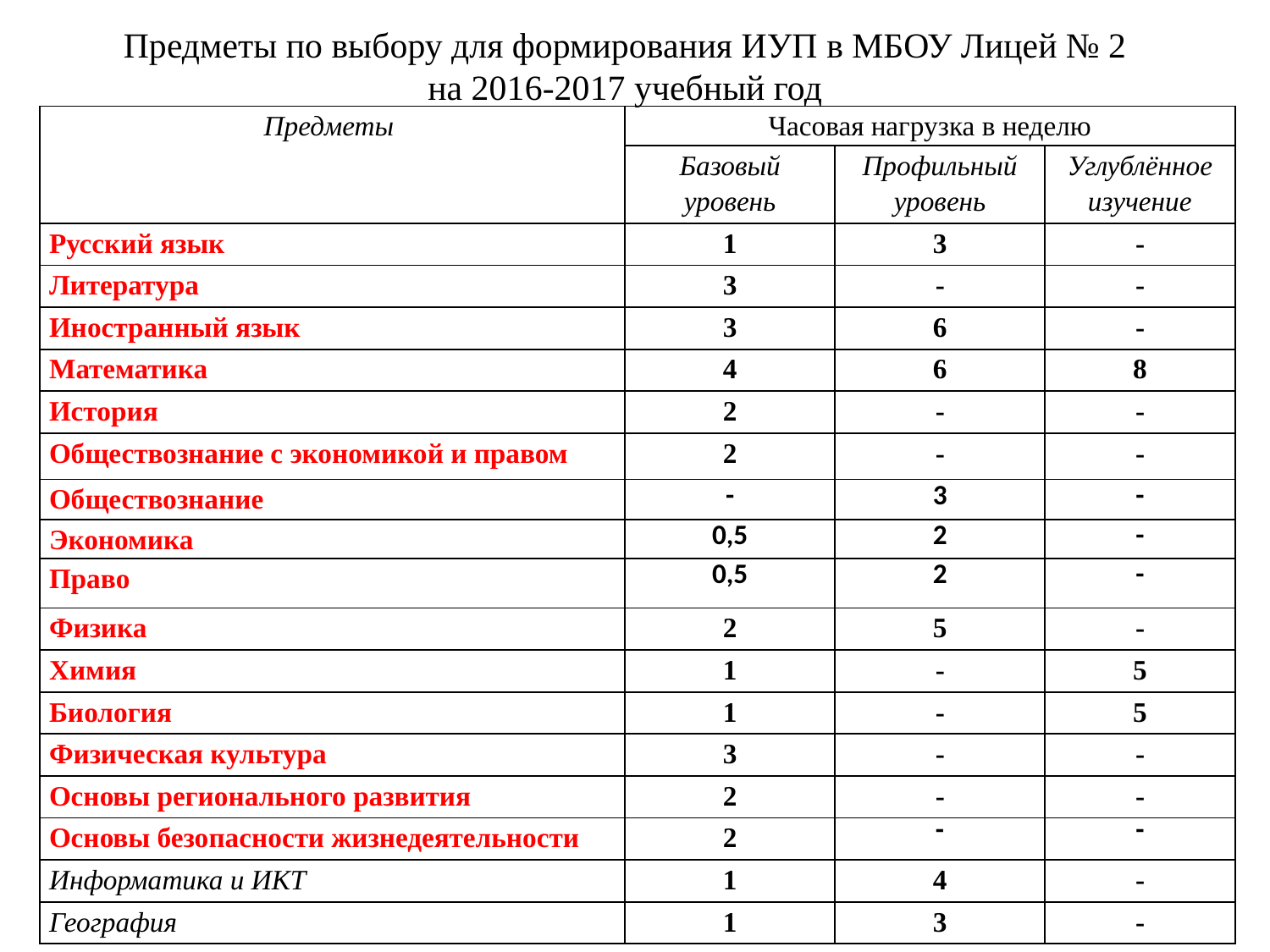

Предметы по выбору для формирования ИУП в МБОУ Лицей № 2
на 2016-2017 учебный год
| Предметы | Часовая нагрузка в неделю |  |  |
| --- | --- | --- | --- |
|  | Базовый уровень | Профильный уровень | Углублённое изучение |
| Русский язык | 1 | 3 | - |
| Литература | 3 | - | - |
| Иностранный язык | 3 | 6 | - |
| Математика | 4 | 6 | 8 |
| История | 2 | - | - |
| Обществознание с экономикой и правом | 2 | - | - |
| Обществознание | - | 3 | - |
| Экономика | 0,5 | 2 | - |
| Право | 0,5 | 2 | - |
| Физика | 2 | 5 | - |
| Химия | 1 | - | 5 |
| Биология | 1 | - | 5 |
| Физическая культура | 3 | - | - |
| Основы регионального развития | 2 | - | - |
| Основы безопасности жизнедеятельности | 2 | - | - |
| Информатика и ИКТ | 1 | 4 | - |
| География | 1 | 3 | - |